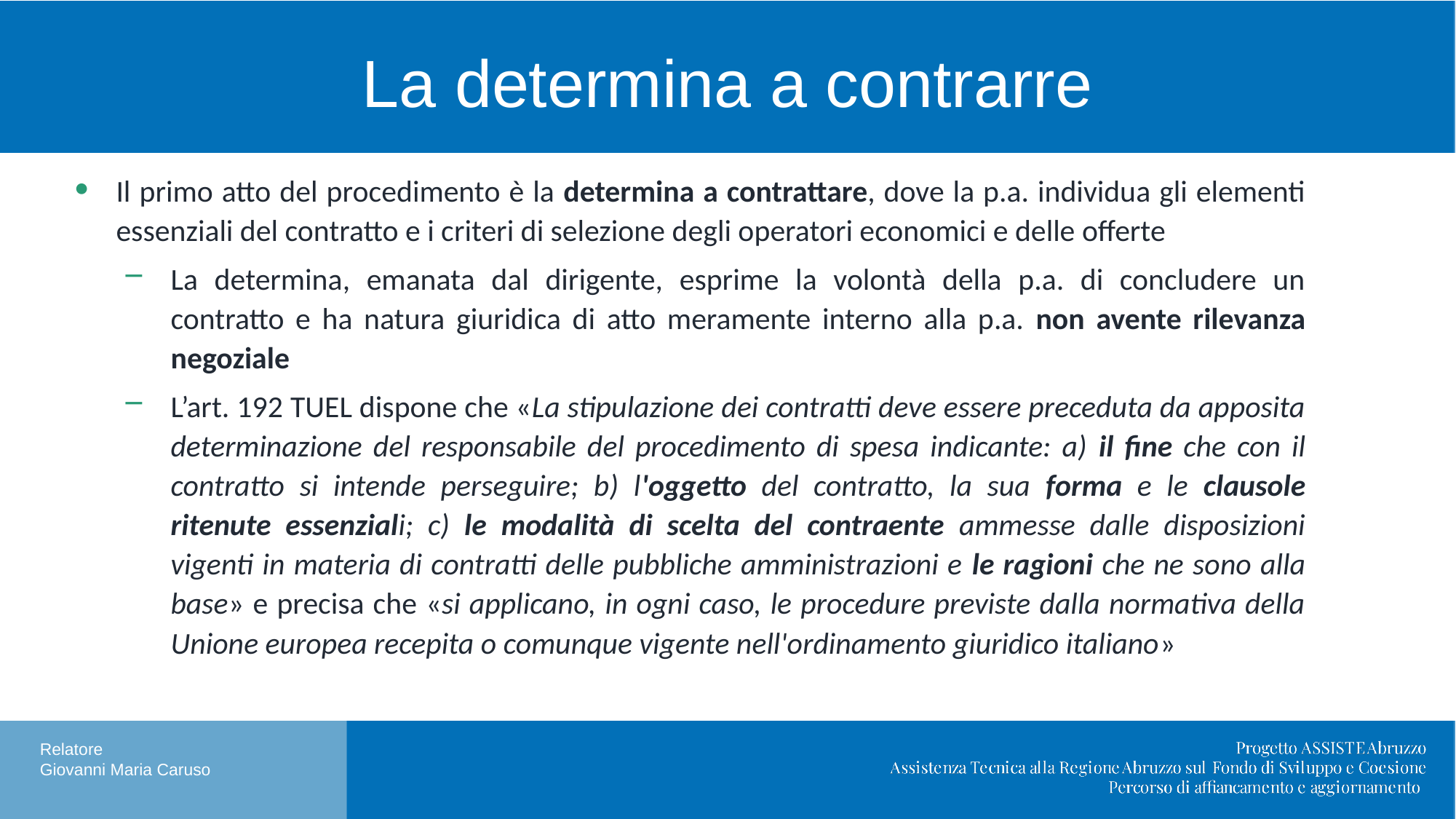

# La determina a contrarre
Il primo atto del procedimento è la determina a contrattare, dove la p.a. individua gli elementi essenziali del contratto e i criteri di selezione degli operatori economici e delle offerte
La determina, emanata dal dirigente, esprime la volontà della p.a. di concludere un contratto e ha natura giuridica di atto meramente interno alla p.a. non avente rilevanza negoziale
L’art. 192 TUEL dispone che «La stipulazione dei contratti deve essere preceduta da apposita determinazione del responsabile del procedimento di spesa indicante: a) il fine che con il contratto si intende perseguire; b) l'oggetto del contratto, la sua forma e le clausole ritenute essenziali; c) le modalità di scelta del contraente ammesse dalle disposizioni vigenti in materia di contratti delle pubbliche amministrazioni e le ragioni che ne sono alla base» e precisa che «si applicano, in ogni caso, le procedure previste dalla normativa della Unione europea recepita o comunque vigente nell'ordinamento giuridico italiano»

Nuovo DL Semplificazioni: cosa cambia in materia di appalti pubblici.
Relatore
Giovanni Maria Caruso